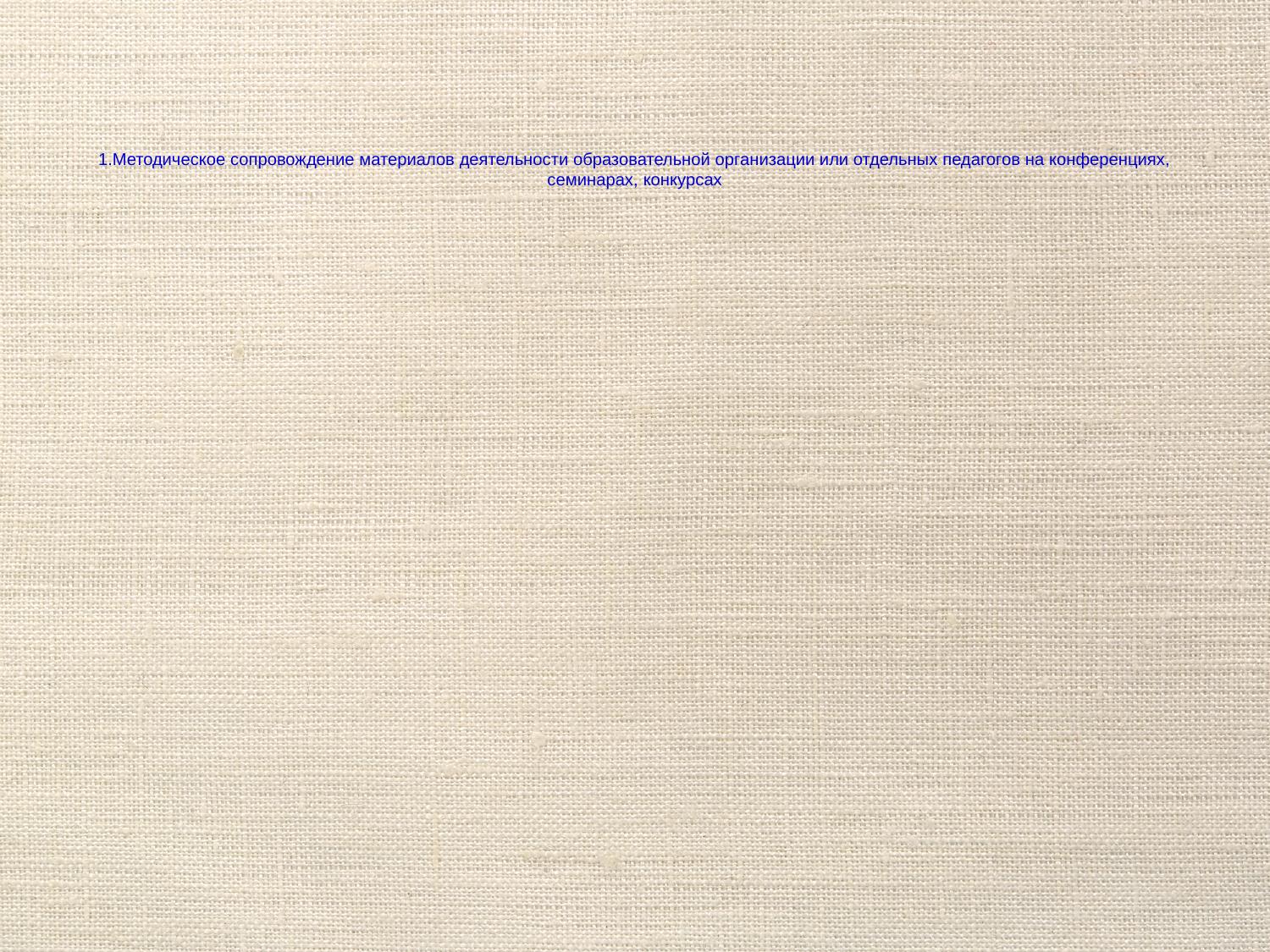

# 1.Методическое сопровождение материалов деятельности образовательной организации или отдельных педагогов на конференциях, семинарах, конкурсах